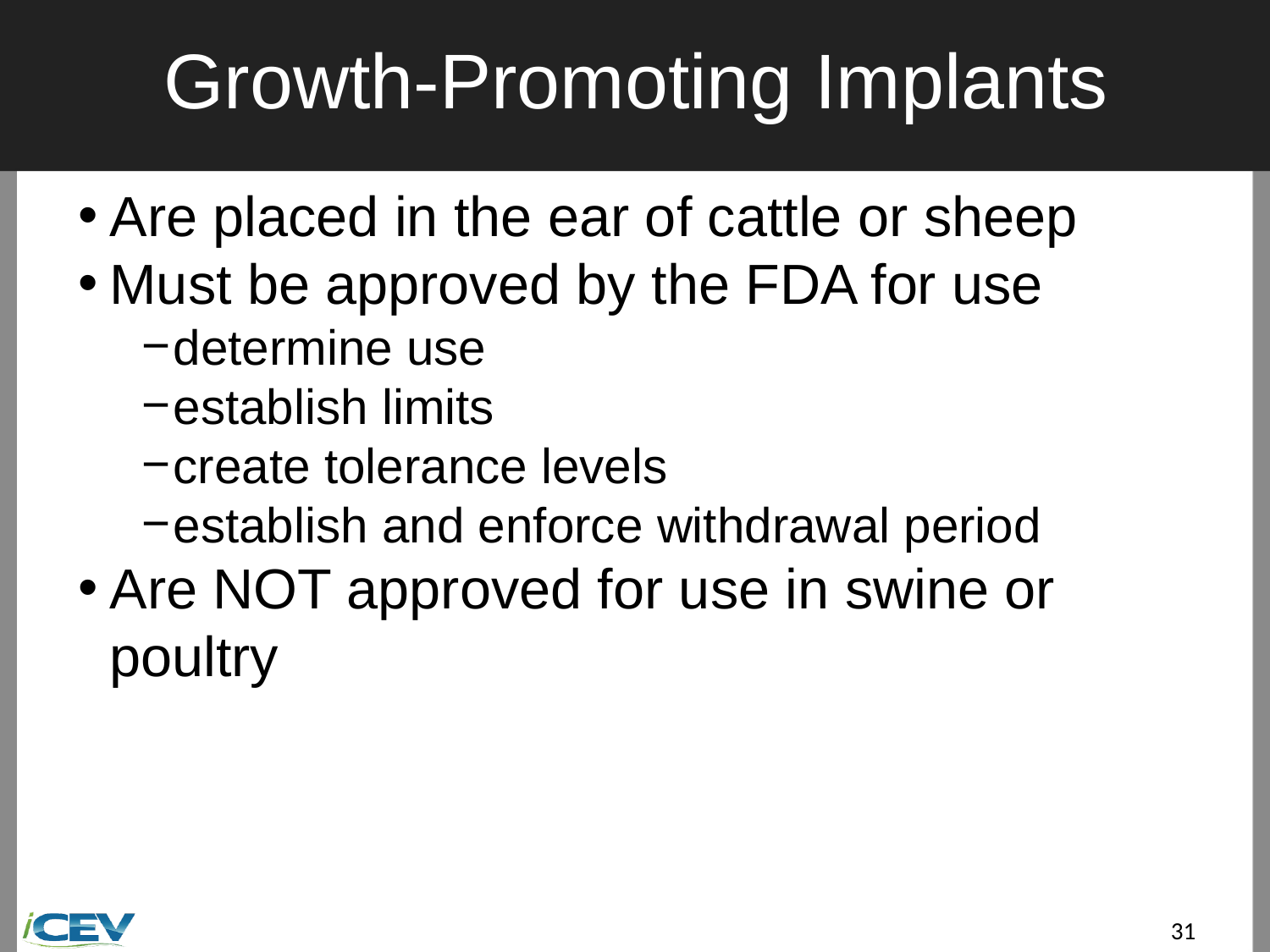

# Growth-Promoting Implants
Are placed in the ear of cattle or sheep
Must be approved by the FDA for use
determine use
establish limits
create tolerance levels
establish and enforce withdrawal period
Are NOT approved for use in swine or poultry